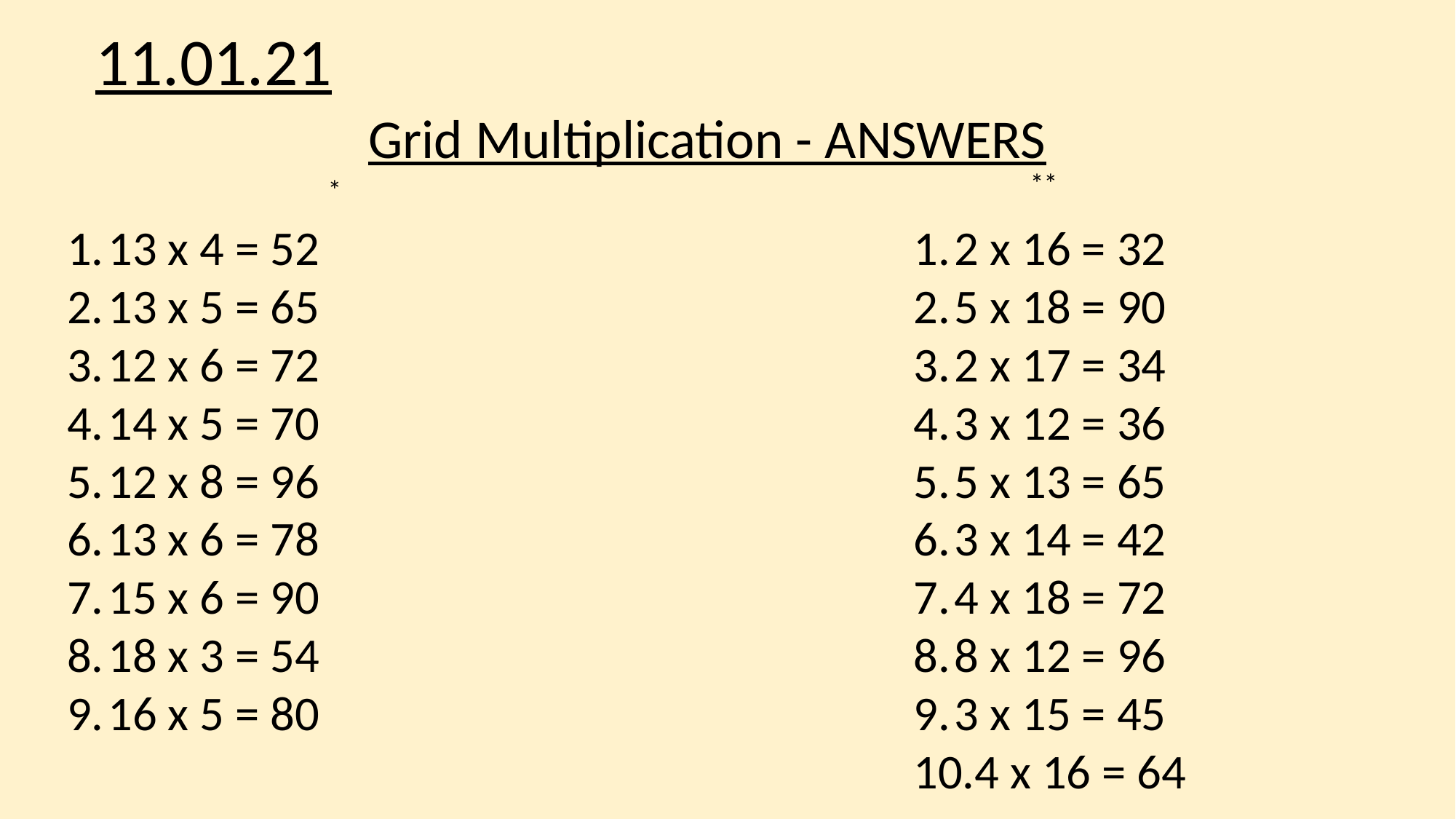

# 11.01.21
Grid Multiplication - ANSWERS
**
*
13 x 4 = 52
13 x 5 = 65
12 x 6 = 72
14 x 5 = 70
12 x 8 = 96
13 x 6 = 78
15 x 6 = 90
18 x 3 = 54
16 x 5 = 80
2 x 16 = 32
5 x 18 = 90
2 x 17 = 34
3 x 12 = 36
5 x 13 = 65
3 x 14 = 42
4 x 18 = 72
8 x 12 = 96
3 x 15 = 45
4 x 16 = 64